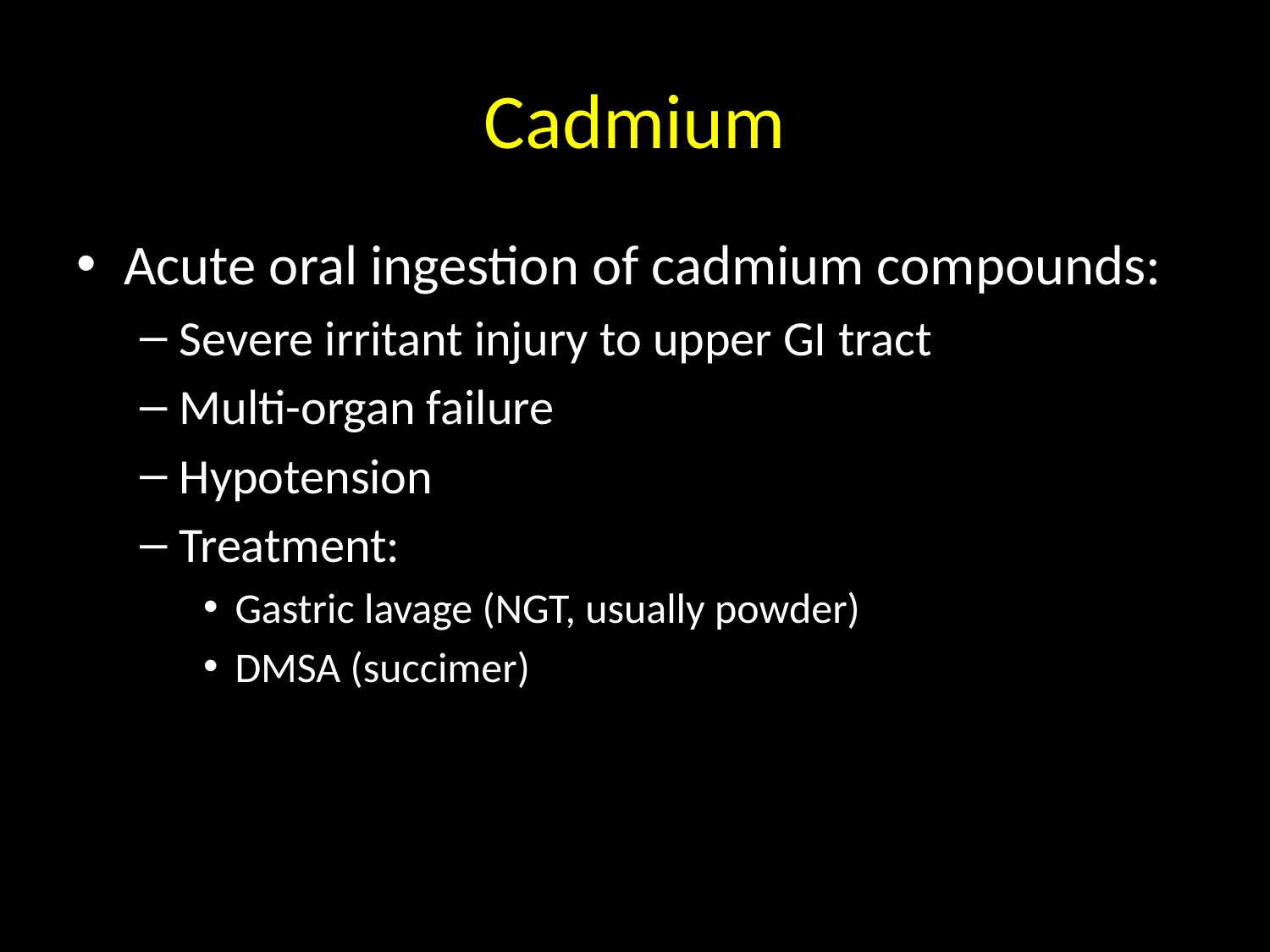

# Cadmium
Acute oral ingestion of cadmium compounds:
Severe irritant injury to upper GI tract
Multi-organ failure
Hypotension
Treatment:
Gastric lavage (NGT, usually powder)
DMSA (succimer)